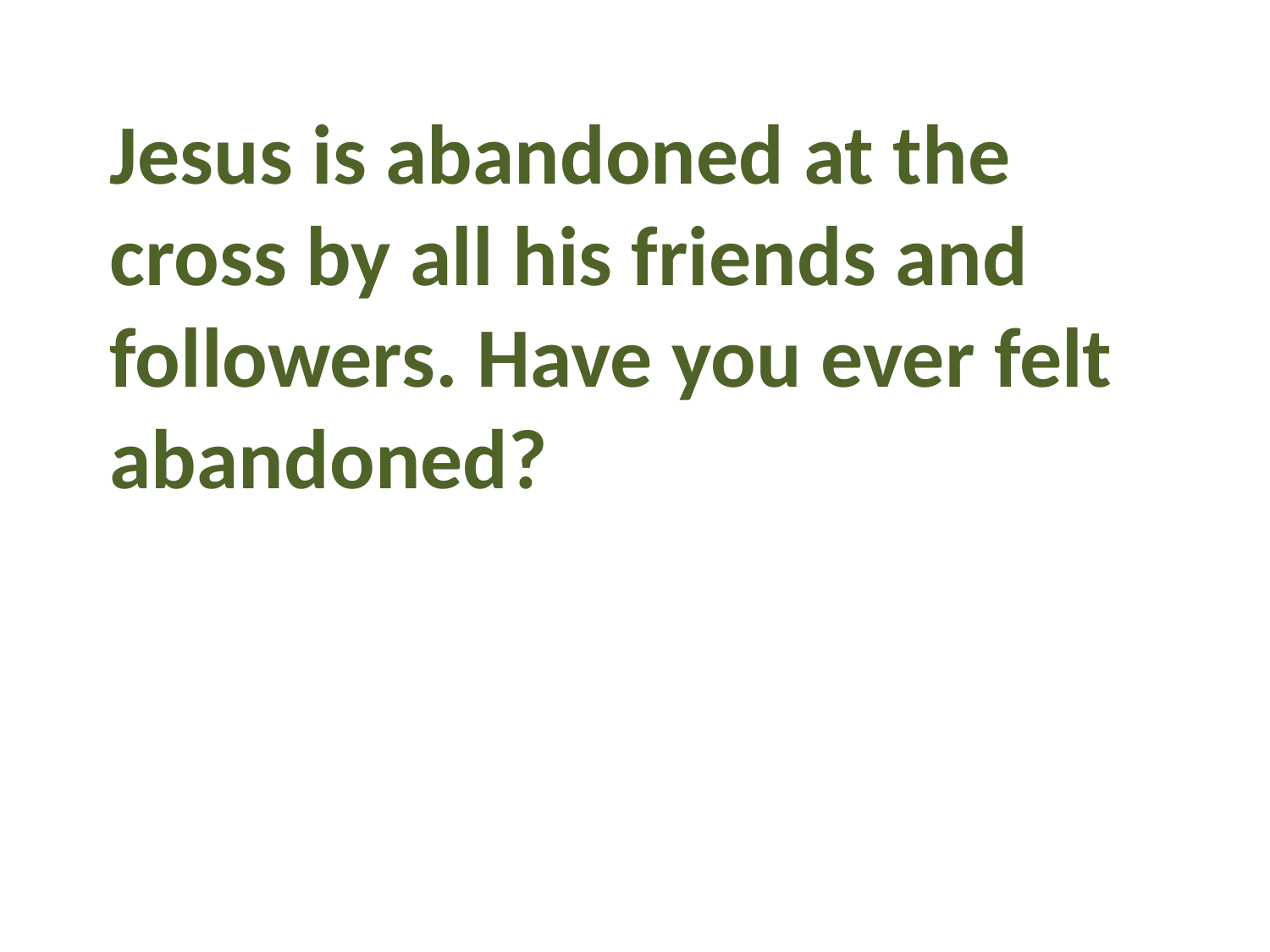

Jesus is abandoned at the cross by all his friends and followers. Have you ever felt abandoned?